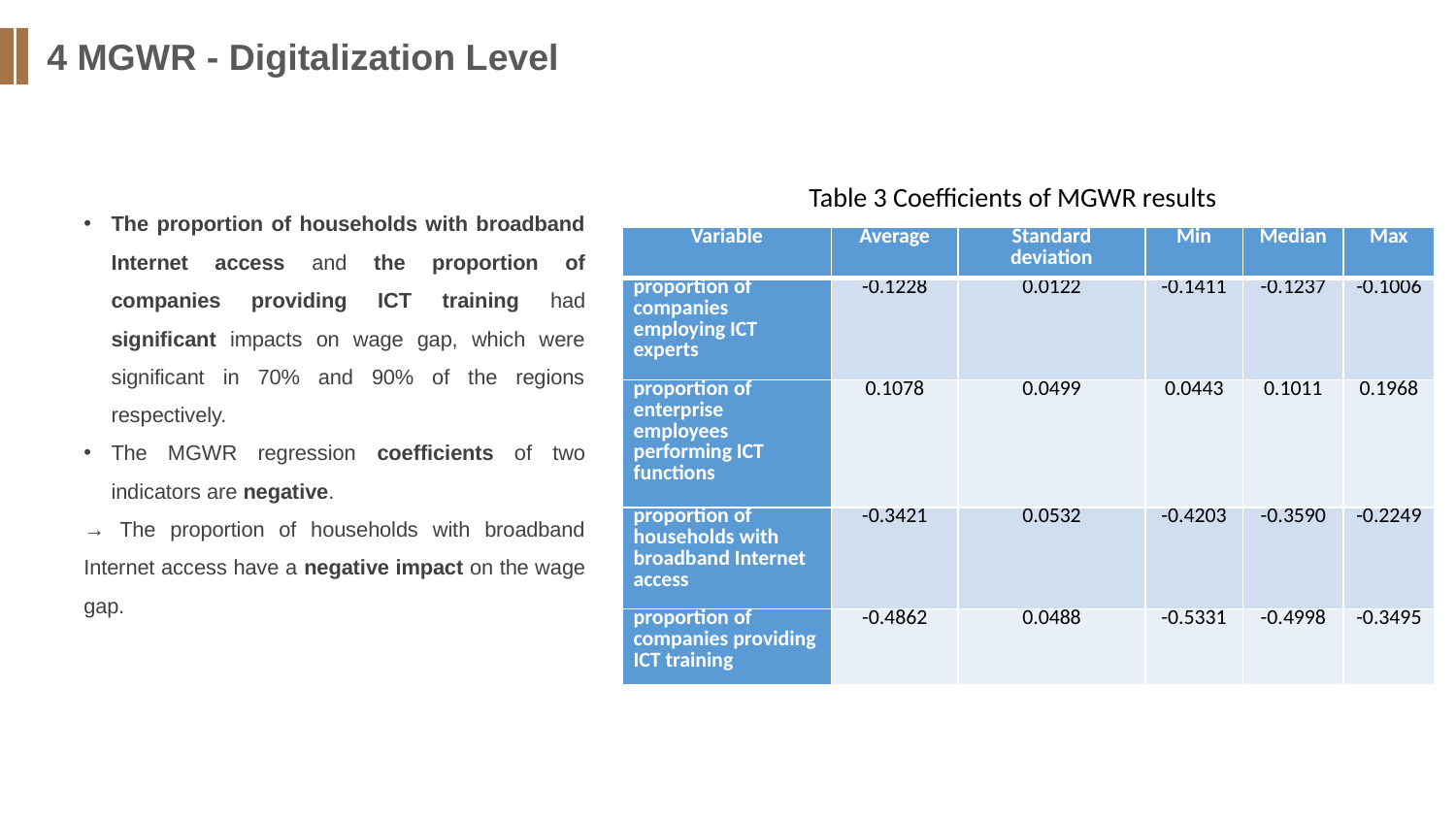

4 MGWR - Digitalization Level

Table 3 Coefficients of MGWR results
The proportion of households with broadband Internet access and the proportion of companies providing ICT training had significant impacts on wage gap, which were significant in 70% and 90% of the regions respectively.
The MGWR regression coefficients of two indicators are negative.
→ The proportion of households with broadband Internet access have a negative impact on the wage gap.
| Variable | Average | Standard deviation | Min | Median | Max |
| --- | --- | --- | --- | --- | --- |
| proportion of companies employing ICT experts | -0.1228 | 0.0122 | -0.1411 | -0.1237 | -0.1006 |
| proportion of enterprise employees performing ICT functions | 0.1078 | 0.0499 | 0.0443 | 0.1011 | 0.1968 |
| proportion of households with broadband Internet access | -0.3421 | 0.0532 | -0.4203 | -0.3590 | -0.2249 |
| proportion of companies providing ICT training | -0.4862 | 0.0488 | -0.5331 | -0.4998 | -0.3495 |